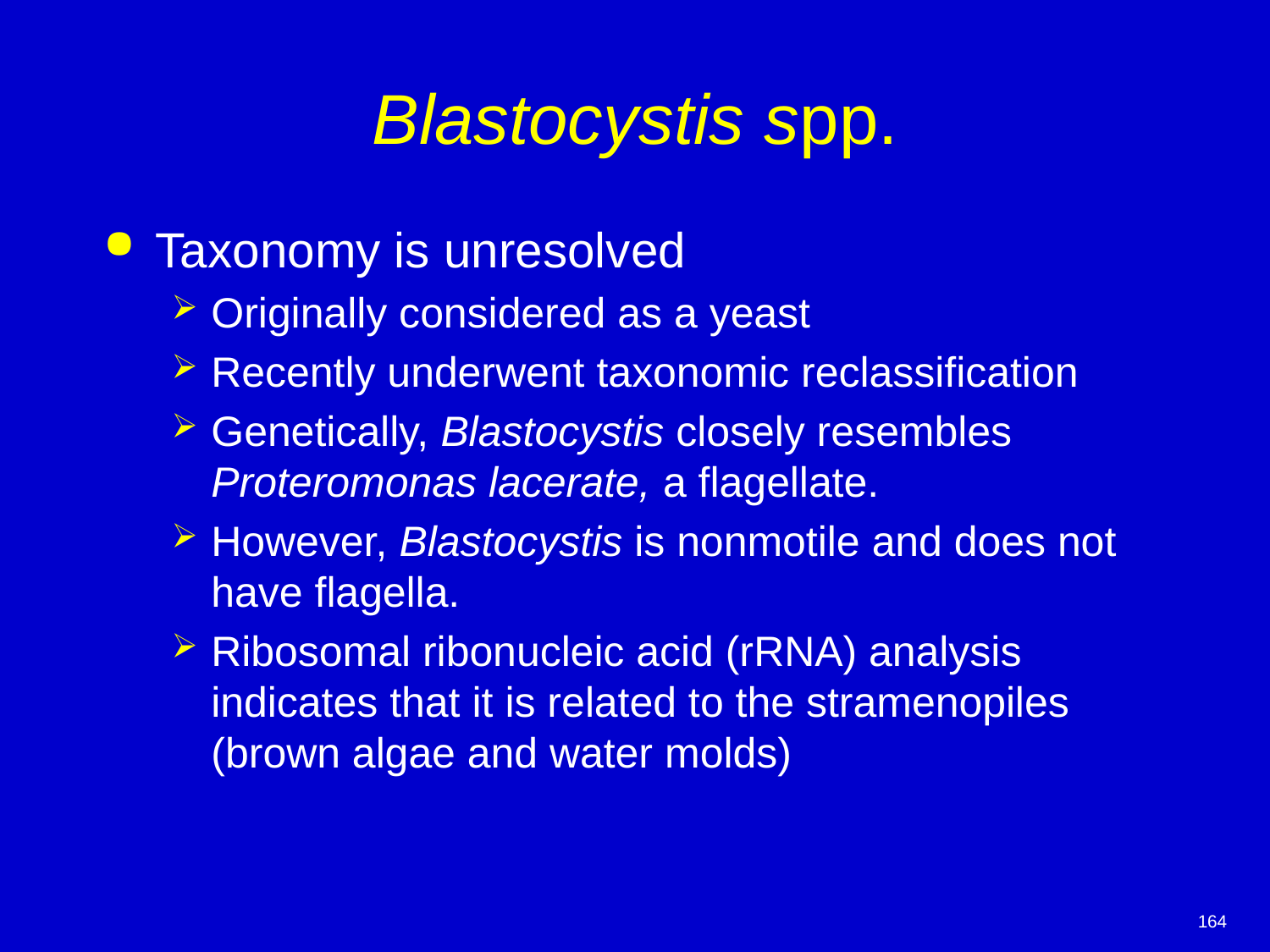

# Blastocystis spp.
Taxonomy is unresolved
Originally considered as a yeast
Recently underwent taxonomic reclassification
Genetically, Blastocystis closely resembles Proteromonas lacerate, a flagellate.
However, Blastocystis is nonmotile and does not have flagella.
Ribosomal ribonucleic acid (rRNA) analysis indicates that it is related to the stramenopiles (brown algae and water molds)